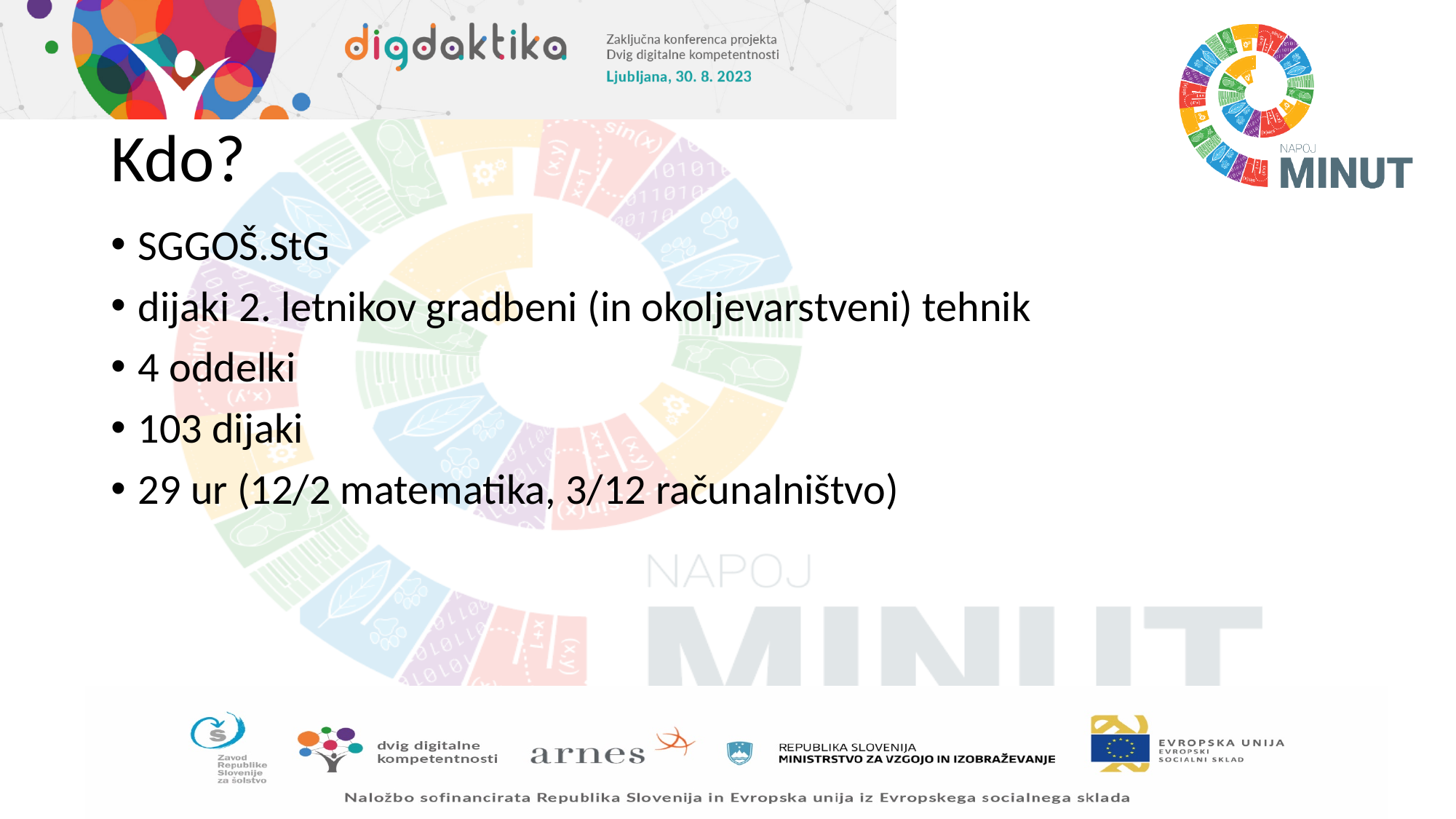

# Kdo?
SGGOŠ.StG
dijaki 2. letnikov gradbeni (in okoljevarstveni) tehnik
4 oddelki
103 dijaki
29 ur (12/2 matematika, 3/12 računalništvo)